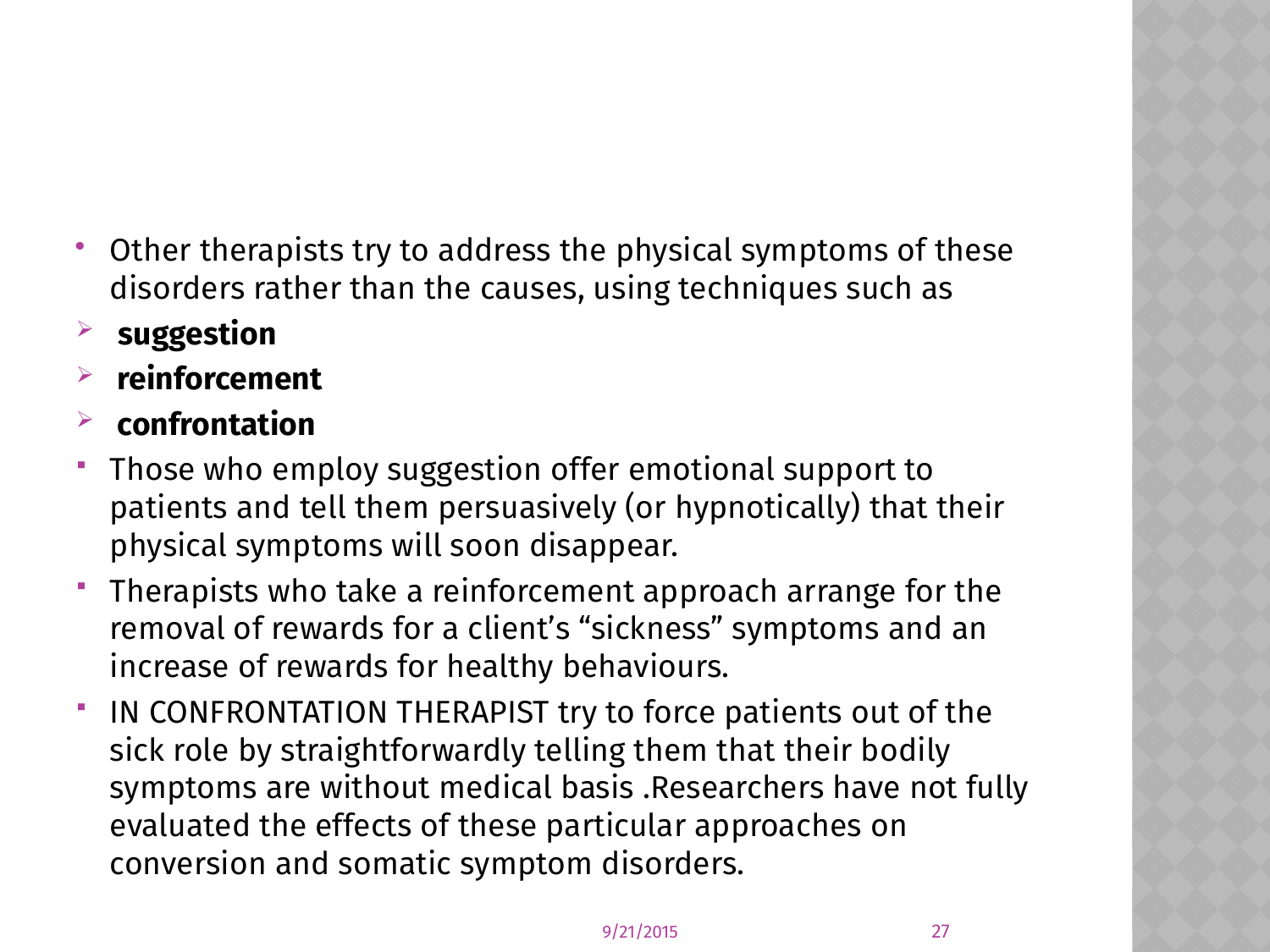

#
Other therapists try to address the physical symptoms of these disorders rather than the causes, using techniques such as
 suggestion
 reinforcement
 confrontation
Those who employ suggestion offer emotional support to patients and tell them persuasively (or hypnotically) that their physical symptoms will soon disappear.
Therapists who take a reinforcement approach arrange for the removal of rewards for a client’s “sickness” symptoms and an increase of rewards for healthy behaviours.
IN CONFRONTATION THERAPIST try to force patients out of the sick role by straightforwardly telling them that their bodily symptoms are without medical basis .Researchers have not fully evaluated the effects of these particular approaches on conversion and somatic symptom disorders.
27
9/21/2015